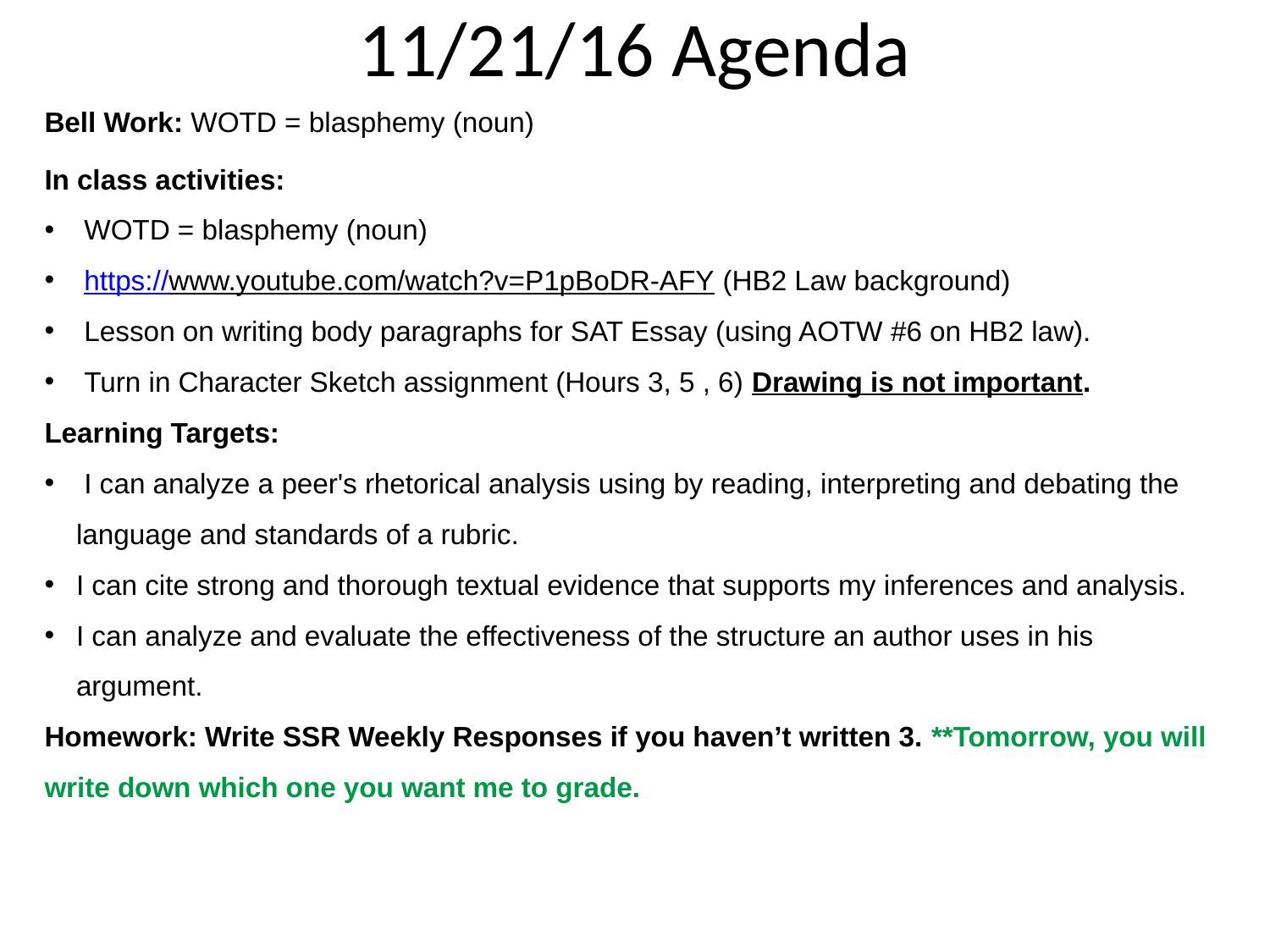

11/21/16 Agenda
Bell Work: WOTD = blasphemy (noun)
In class activities:
WOTD = blasphemy (noun)
https://www.youtube.com/watch?v=P1pBoDR-AFY (HB2 Law background)
Lesson on writing body paragraphs for SAT Essay (using AOTW #6 on HB2 law).
Turn in Character Sketch assignment (Hours 3, 5 , 6) Drawing is not important.
Learning Targets:
 I can analyze a peer's rhetorical analysis using by reading, interpreting and debating the language and standards of a rubric.
I can cite strong and thorough textual evidence that supports my inferences and analysis.
I can analyze and evaluate the effectiveness of the structure an author uses in his argument.
Homework: Write SSR Weekly Responses if you haven’t written 3. **Tomorrow, you will write down which one you want me to grade.